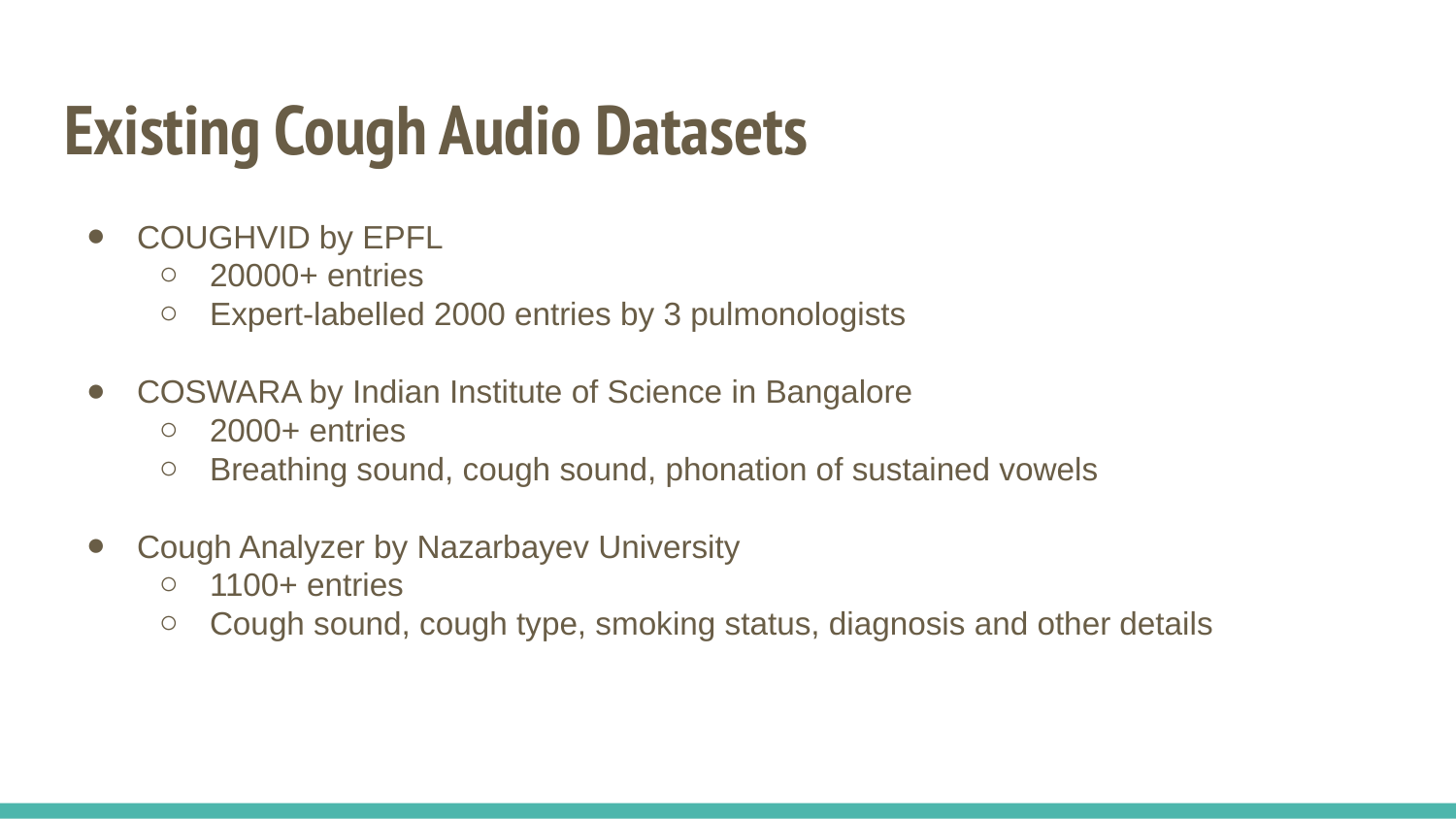

# Existing Cough Audio Datasets
COUGHVID by EPFL
20000+ entries
Expert-labelled 2000 entries by 3 pulmonologists

COSWARA by Indian Institute of Science in Bangalore
2000+ entries
Breathing sound, cough sound, phonation of sustained vowels

Cough Analyzer by Nazarbayev University
1100+ entries
Cough sound, cough type, smoking status, diagnosis and other details